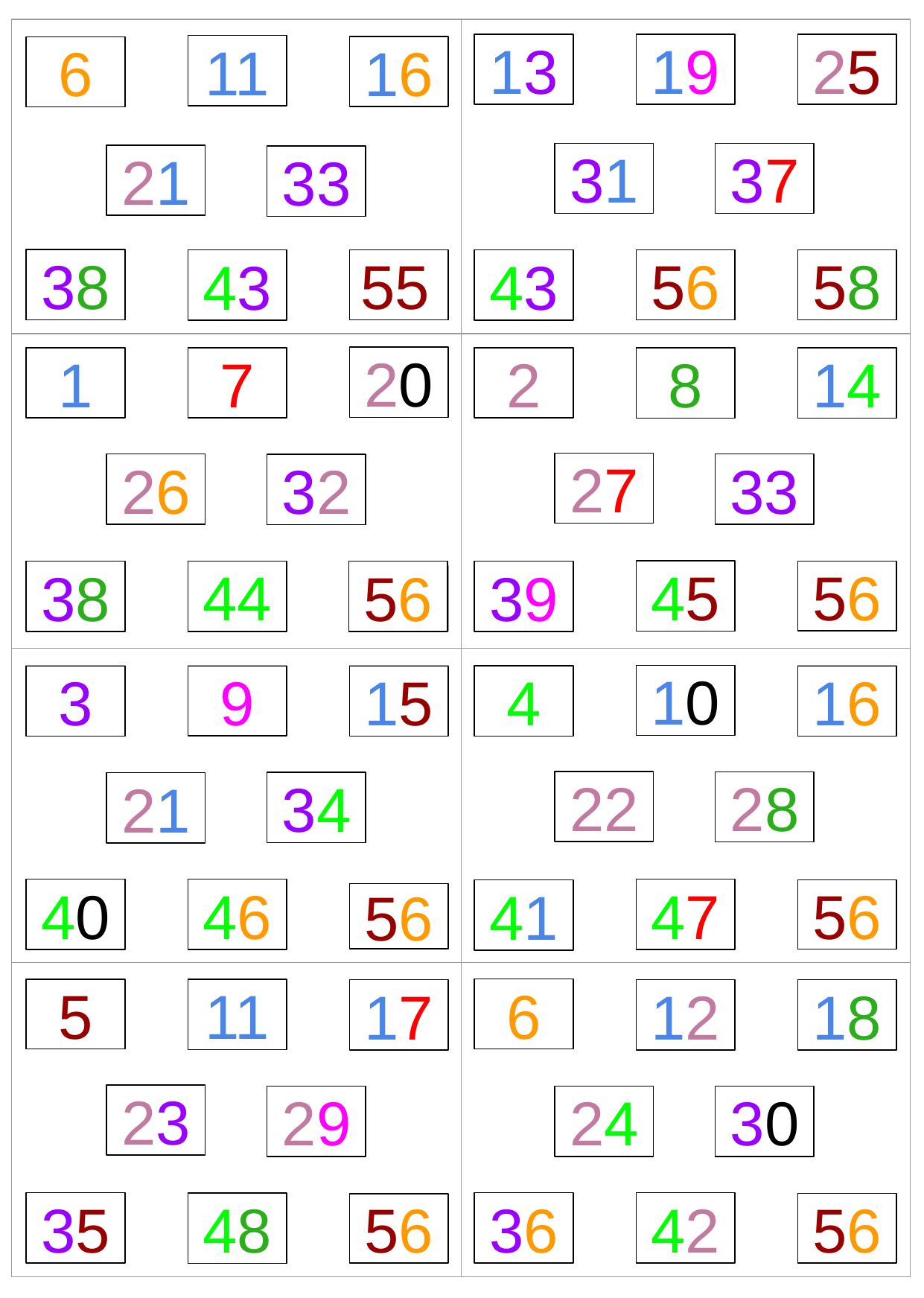

|  |  |
| --- | --- |
|  |  |
|  |  |
|  |  |
13
19
25
11
16
6

31
37
21

33
1
2
3
4
5
6
38
43
43
55
58
56

10
20
30
50
7
40
20
2
1
14
8
7

8
11
41
21
31
51
27
26
33
32

12
22
32
42
9
52
45
44
56
38
56
39

43
13
23
33
53
44
14
24
34
10
4

16
3
15
9
54
15
25
35
45
55
22
28
34
21

16
26
36
46
56
47
40
46
41
56
56

47
27
37
17
57
5
6
11

12
17
18
18
28
38
48
58
19
49
29
39
23
24
30
29

35
36
42
48
56
56